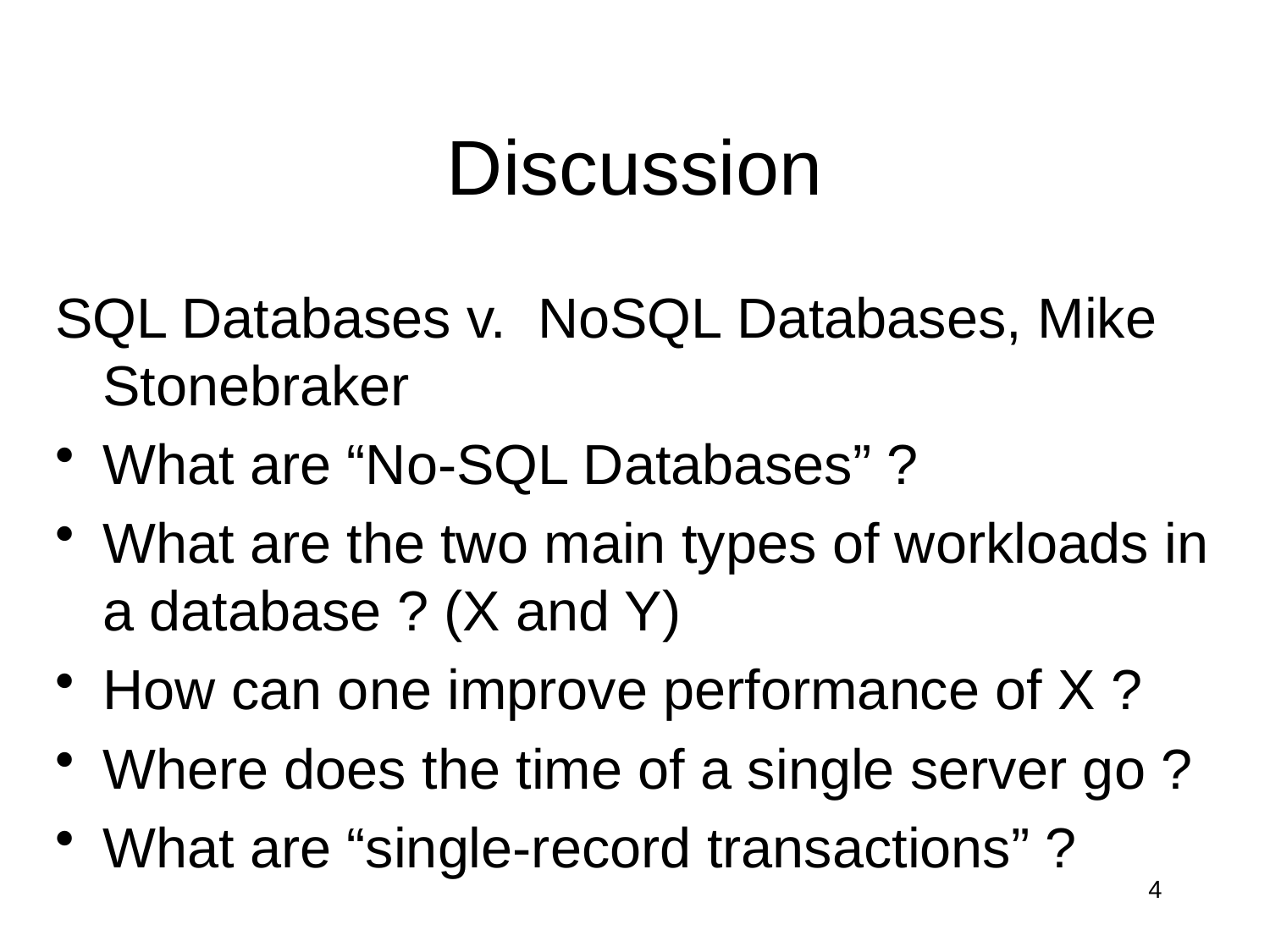

# Discussion
SQL Databases v.  NoSQL Databases, Mike Stonebraker
What are “No-SQL Databases” ?
What are the two main types of workloads in a database ? (X and Y)
How can one improve performance of X ?
Where does the time of a single server go ?
What are “single-record transactions” ?
4